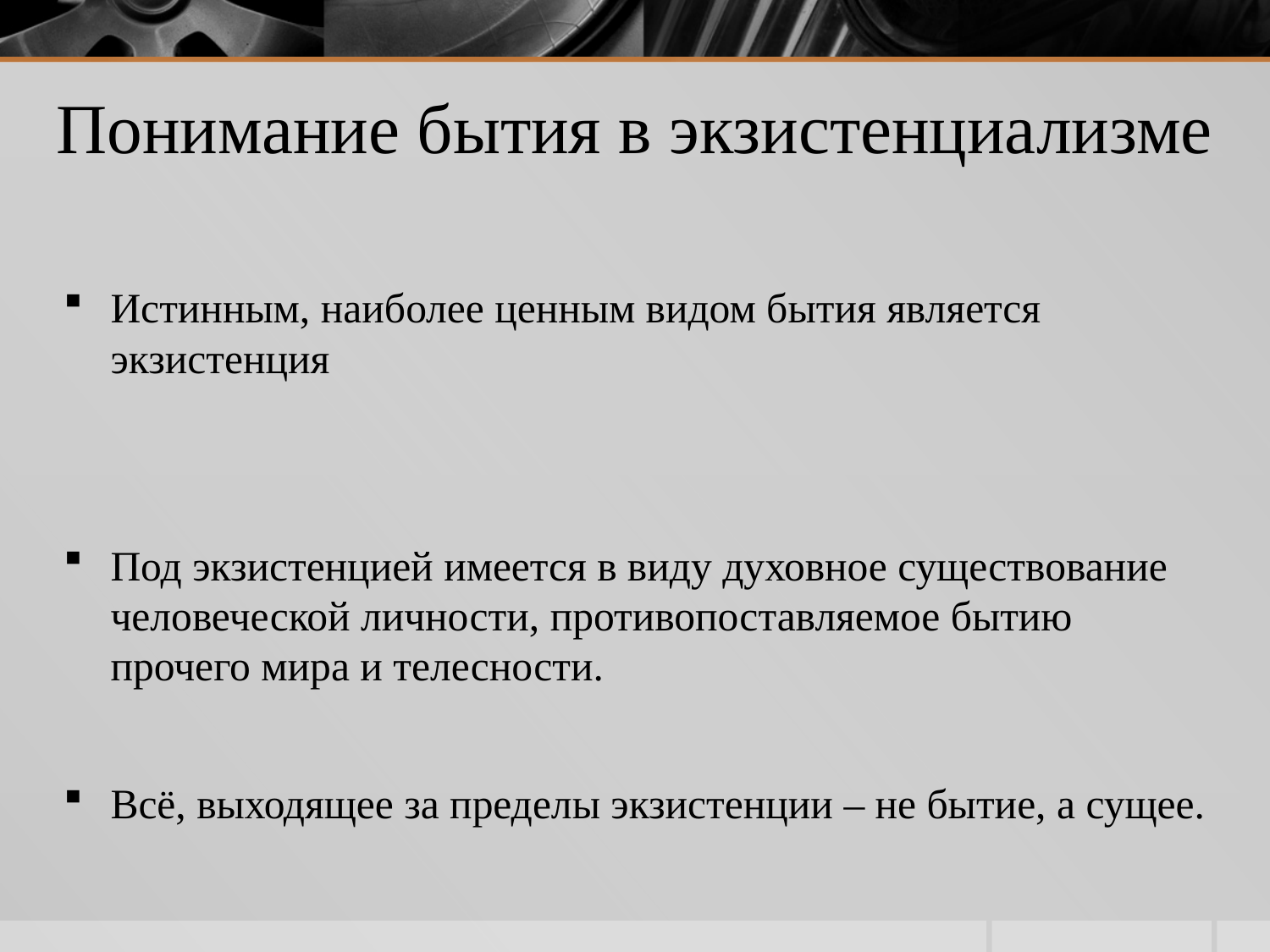

# Понимание бытия в экзистенциализме
Истинным, наиболее ценным видом бытия является экзистенция

Под экзистенцией имеется в виду духовное существование человеческой личности, противопоставляемое бытию прочего мира и телесности.

Всё, выходящее за пределы экзистенции – не бытие, а сущее.